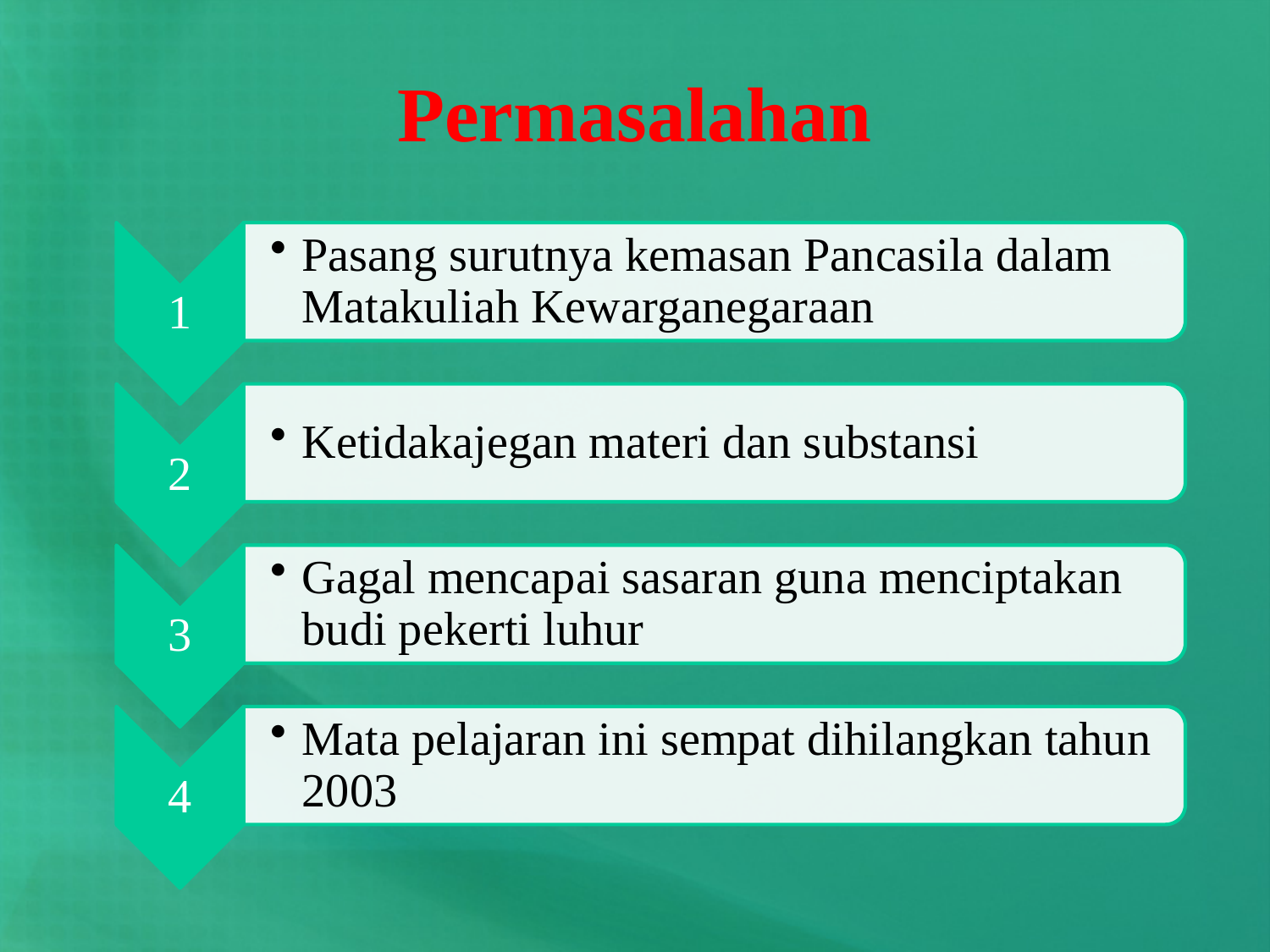

# Permasalahan
1
Pasang surutnya kemasan Pancasila dalam Matakuliah Kewarganegaraan
2
Ketidakajegan materi dan substansi
3
Gagal mencapai sasaran guna menciptakan budi pekerti luhur
4
Mata pelajaran ini sempat dihilangkan tahun 2003